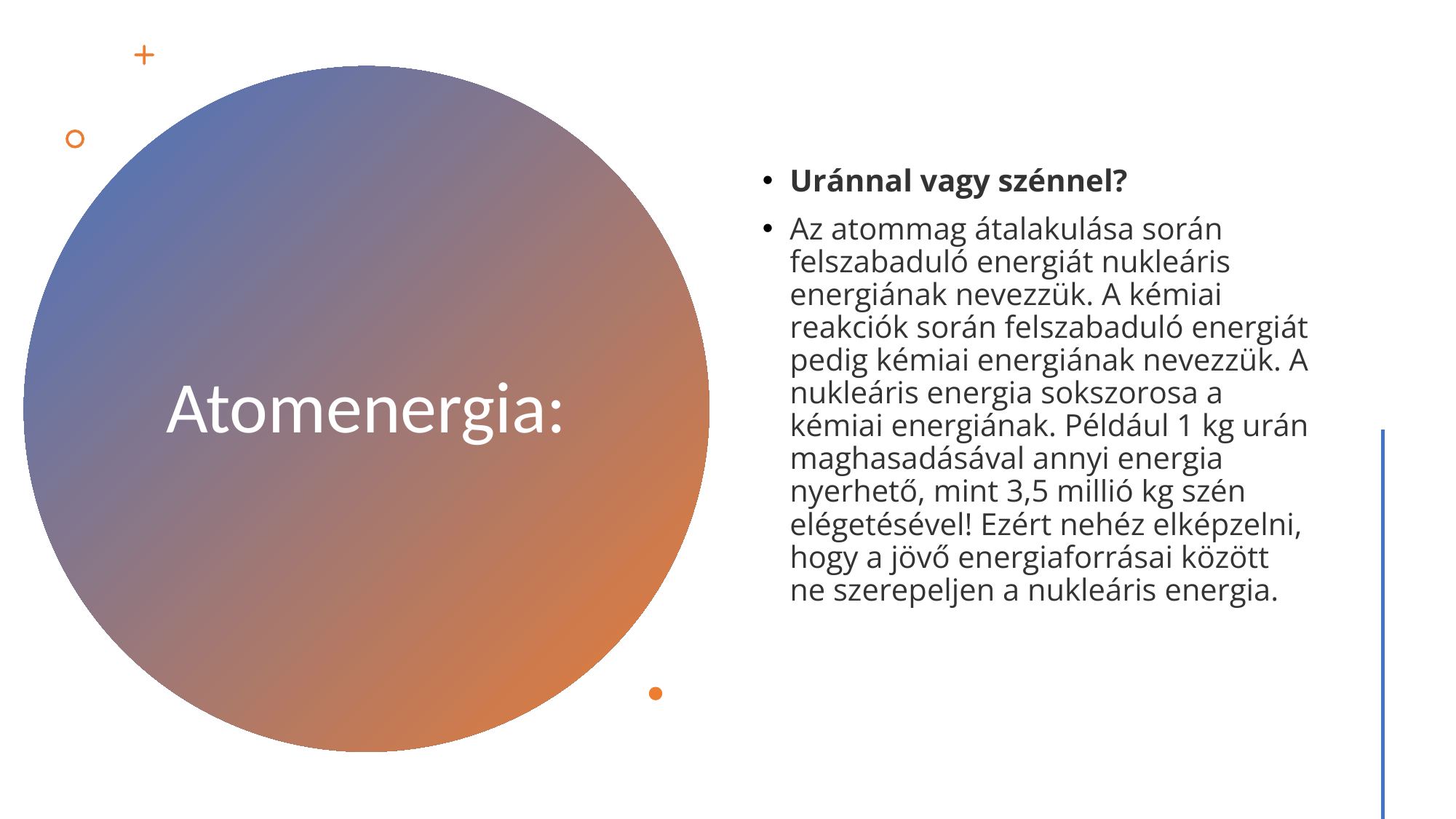

Uránnal vagy szénnel?
Az atommag átalakulása során felszabaduló energiát nukleáris energiának nevezzük. A kémiai reakciók során felszabaduló energiát pedig kémiai energiának nevezzük. A nukleáris energia sokszorosa a kémiai energiának. Például 1 kg urán maghasadásával annyi energia nyerhető, mint 3,5 millió kg szén elégetésével! Ezért nehéz elképzelni, hogy a jövő energiaforrásai között ne szerepeljen a nukleáris energia.

# Atomenergia: